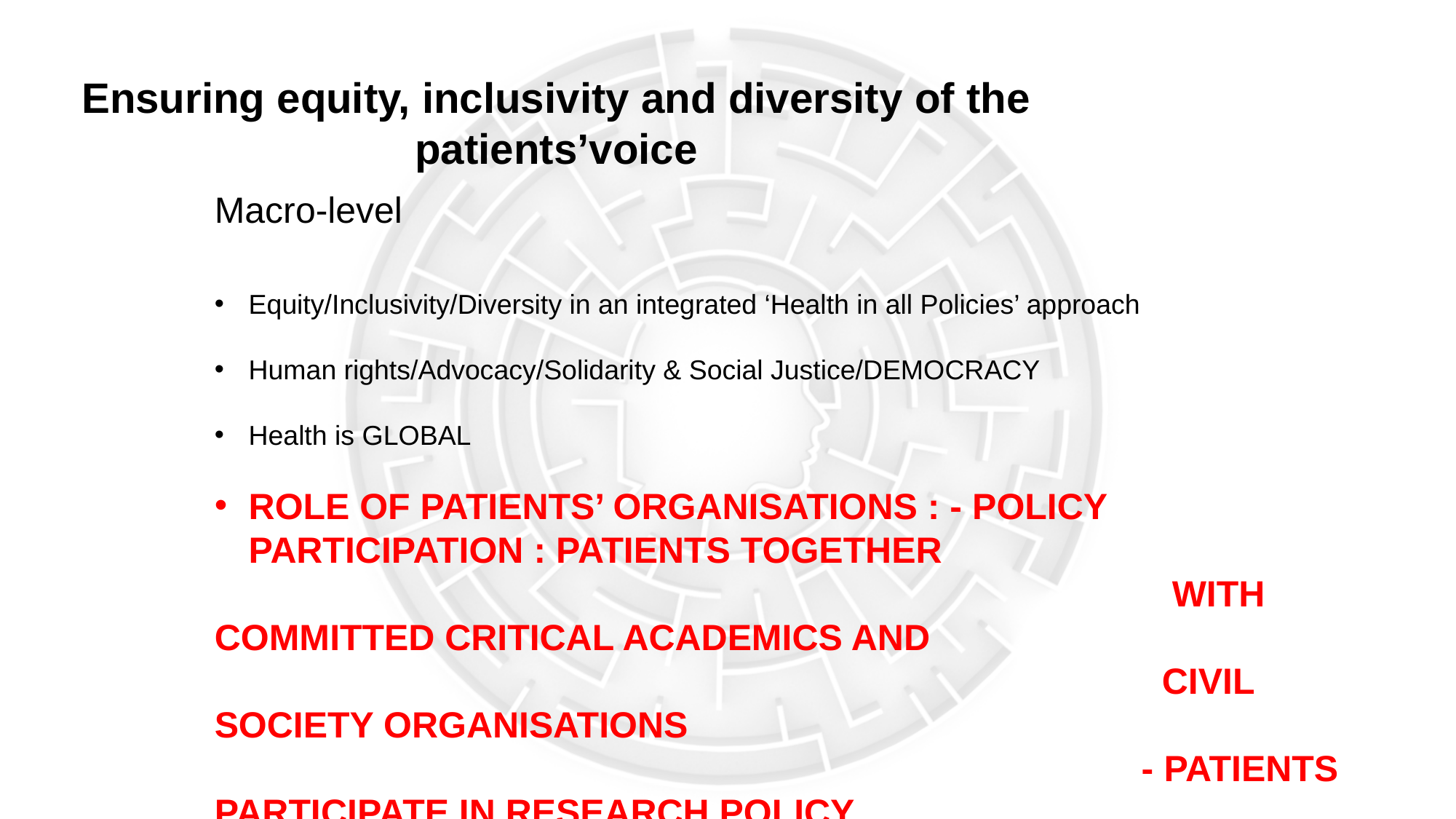

Ensuring equity, inclusivity and diversity of the patients’voice
Macro-level
Equity/Inclusivity/Diversity in an integrated ‘Health in all Policies’ approach

Human rights/Advocacy/Solidarity & Social Justice/DEMOCRACY

Health is GLOBAL

ROLE OF PATIENTS’ ORGANISATIONS : - POLICY PARTICIPATION : PATIENTS TOGETHER
                                                                                              WITH COMMITTED CRITICAL ACADEMICS AND
                                                                                             CIVIL SOCIETY ORGANISATIONS
                                                                                           - PATIENTS PARTICIPATE IN RESEARCH POLICY
                                                                                             DEVELOPMENT
                                                                                          - ADVOCACY FOR EQUITY
                                                                                          - STRENGTHEN DEMOCRACY
                                                                                          - GLOBAL PERSPECTIVE